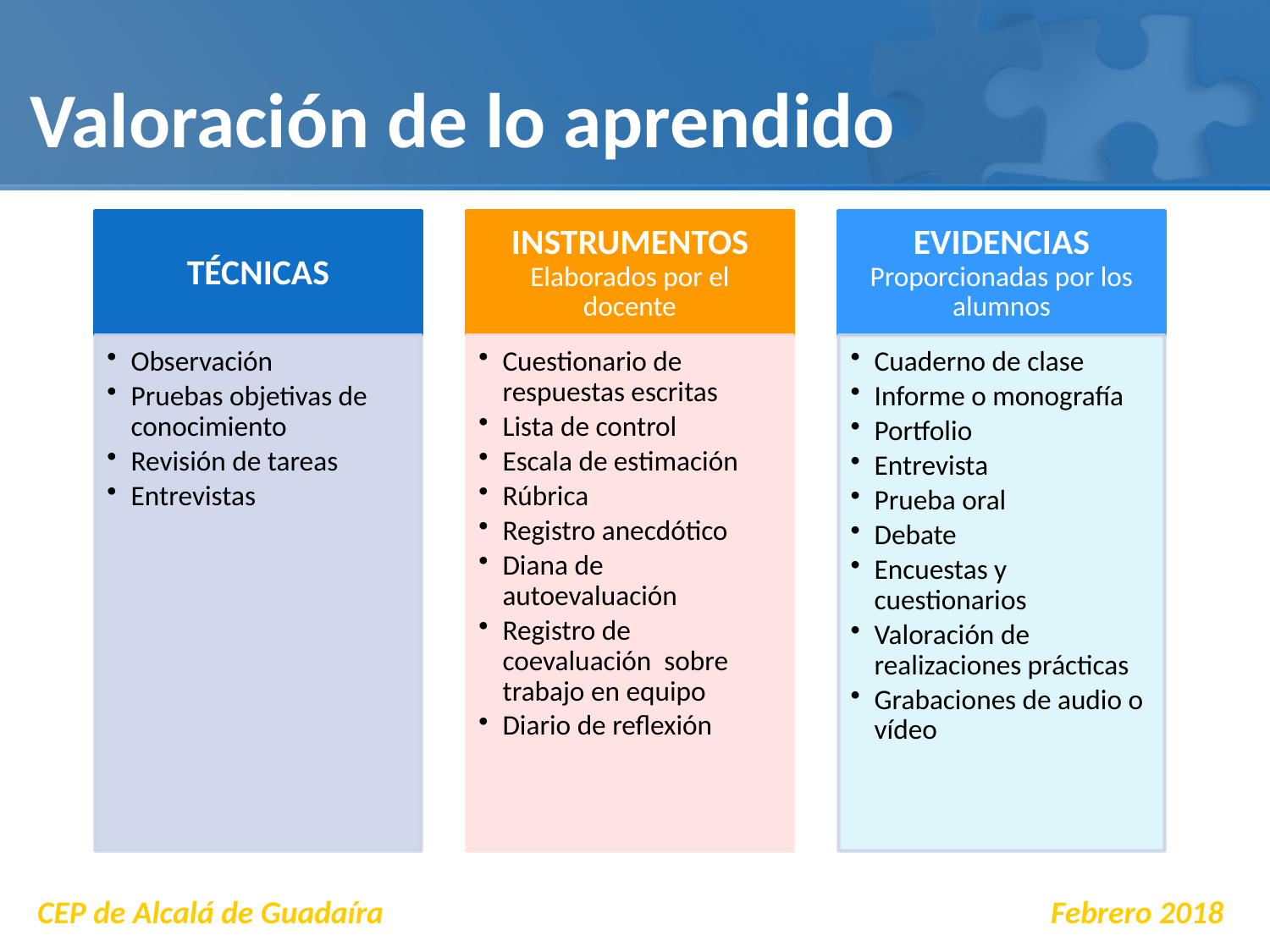

# Valoración de lo aprendido
TÉCNICAS
Observación
Pruebas objetivas de conocimiento
Revisión de tareas
Entrevistas
INSTRUMENTOS Elaborados por el docente
Cuestionario de respuestas escritas
Lista de control
Escala de estimación
Rúbrica
Registro anecdótico
Diana de autoevaluación
Registro de coevaluación  sobre trabajo en equipo
Diario de reflexión

EVIDENCIAS Proporcionadas por los alumnos
Cuaderno de clase
Informe o monografía
Portfolio
Entrevista
Prueba oral
Debate
Encuestas y cuestionarios
Valoración de realizaciones prácticas
Grabaciones de audio o vídeo
CEP de Alcalá de Guadaíra                                                                                             Febrero 2018